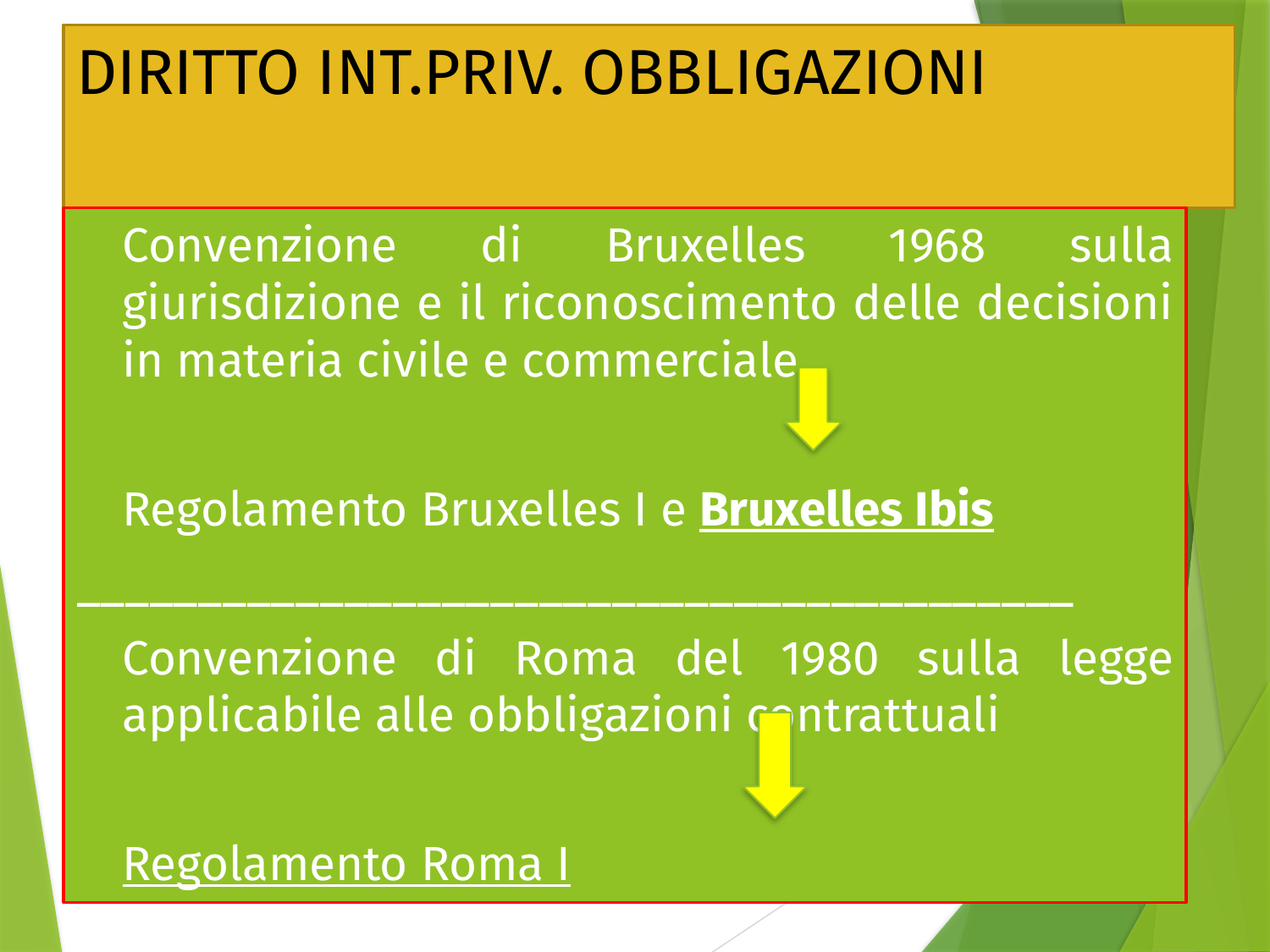

# DIRITTO INT.PRIV. OBBLIGAZIONI
Convenzione di Bruxelles 1968 sulla giurisdizione e il riconoscimento delle decisioni in materia civile e commerciale

Regolamento Bruxelles I e Bruxelles Ibis
_________________________________________
Convenzione di Roma del 1980 sulla legge applicabile alle obbligazioni contrattuali

Regolamento Roma I

3